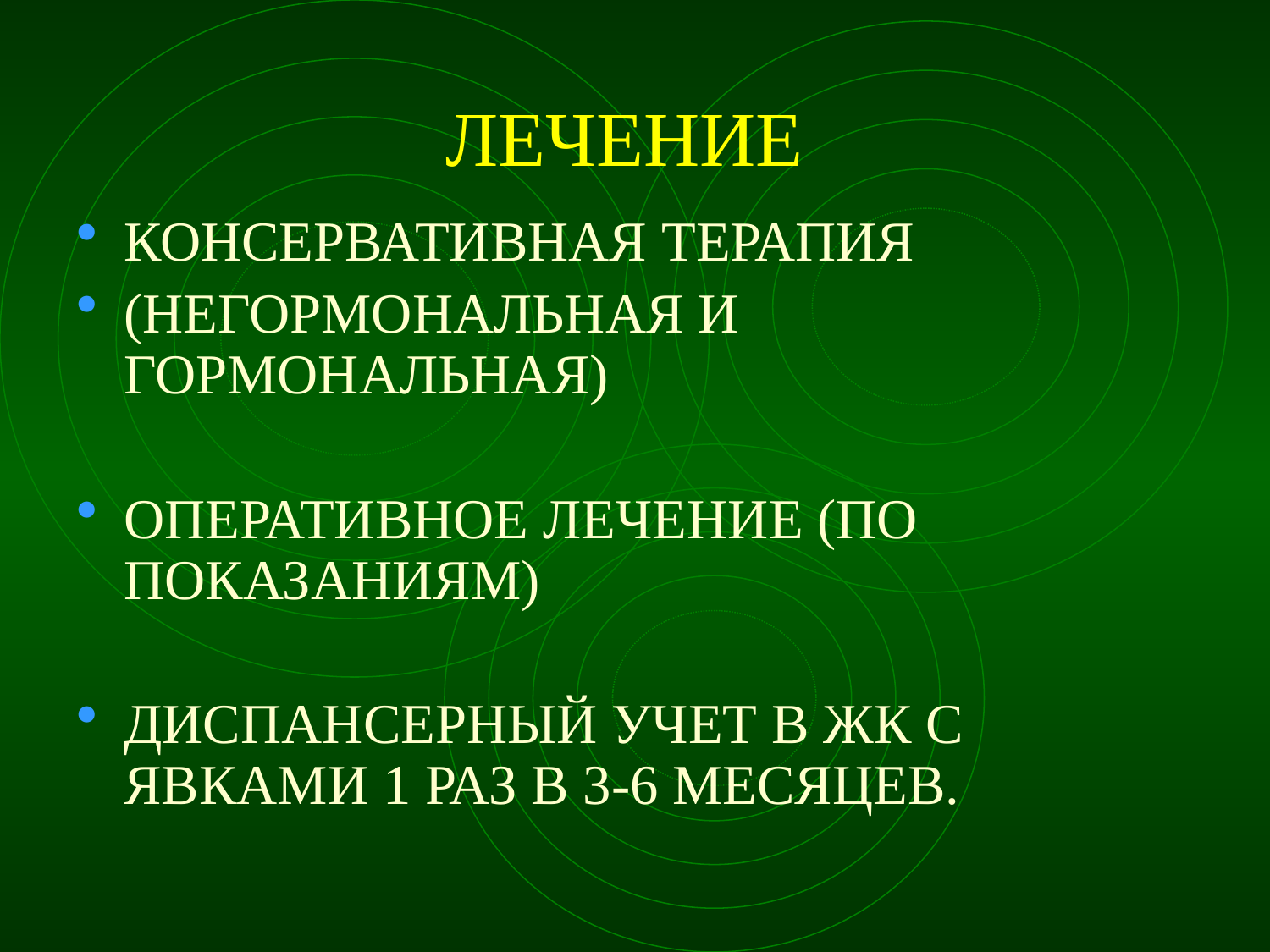

# ЛЕЧЕНИЕ
КОНСЕРВАТИВНАЯ ТЕРАПИЯ
(НЕГОРМОНАЛЬНАЯ И ГОРМОНАЛЬНАЯ)

ОПЕРАТИВНОЕ ЛЕЧЕНИЕ (ПО ПОКАЗАНИЯМ)

ДИСПАНСЕРНЫЙ УЧЕТ В ЖК С ЯВКАМИ 1 РАЗ В 3-6 МЕСЯЦЕВ.